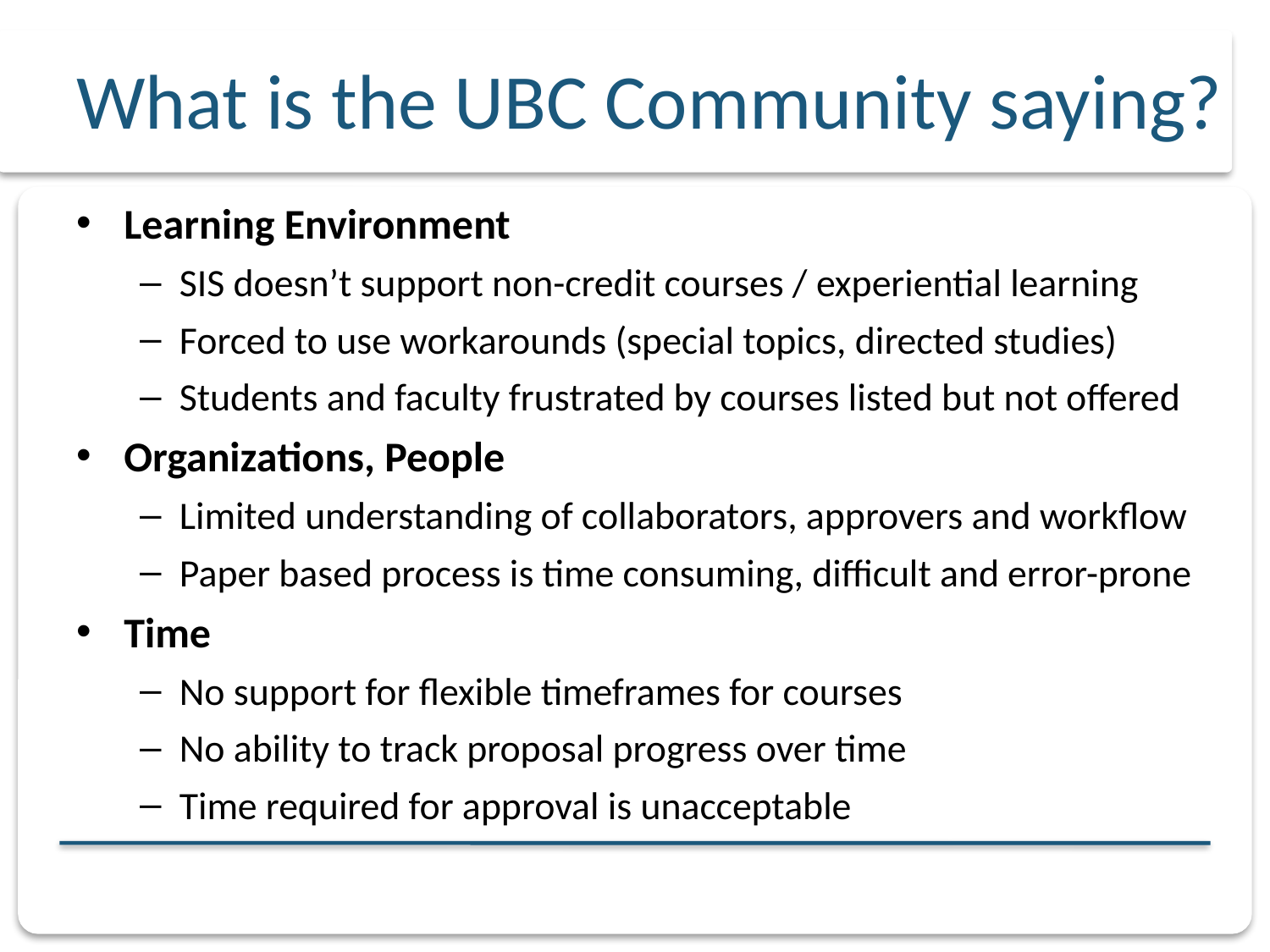

# What is the UBC Community saying?
Learning Environment
SIS doesn’t support non-credit courses / experiential learning
Forced to use workarounds (special topics, directed studies)
Students and faculty frustrated by courses listed but not offered
Organizations, People
Limited understanding of collaborators, approvers and workflow
Paper based process is time consuming, difficult and error-prone
Time
No support for flexible timeframes for courses
No ability to track proposal progress over time
Time required for approval is unacceptable